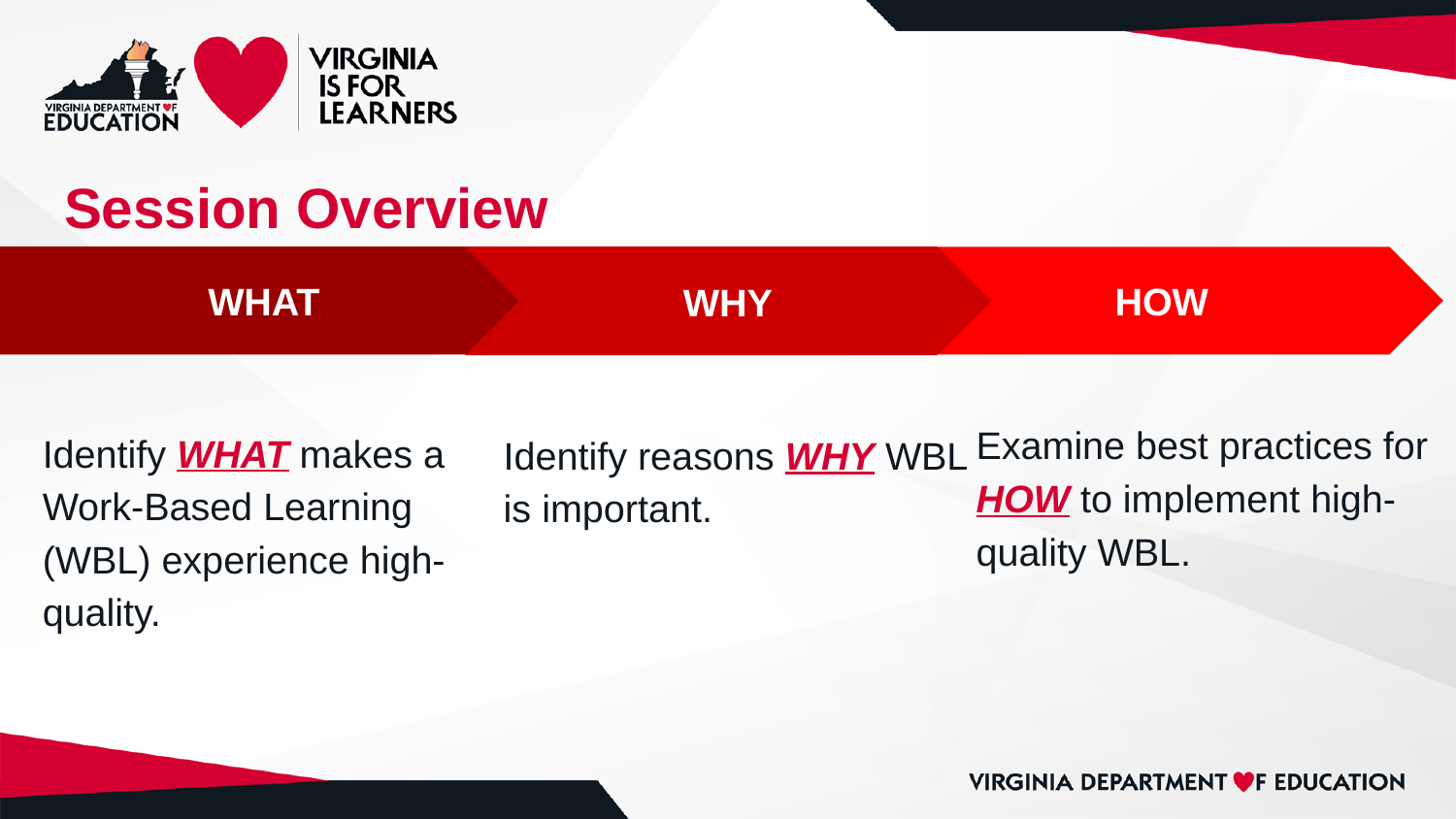

# Session Overview

WHAT
Identify WHAT makes a Work-Based Learning (WBL) experience high-quality.
WHY
Identify reasons WHY WBL is important.

HOW
Examine best practices for HOW to implement high-quality WBL.